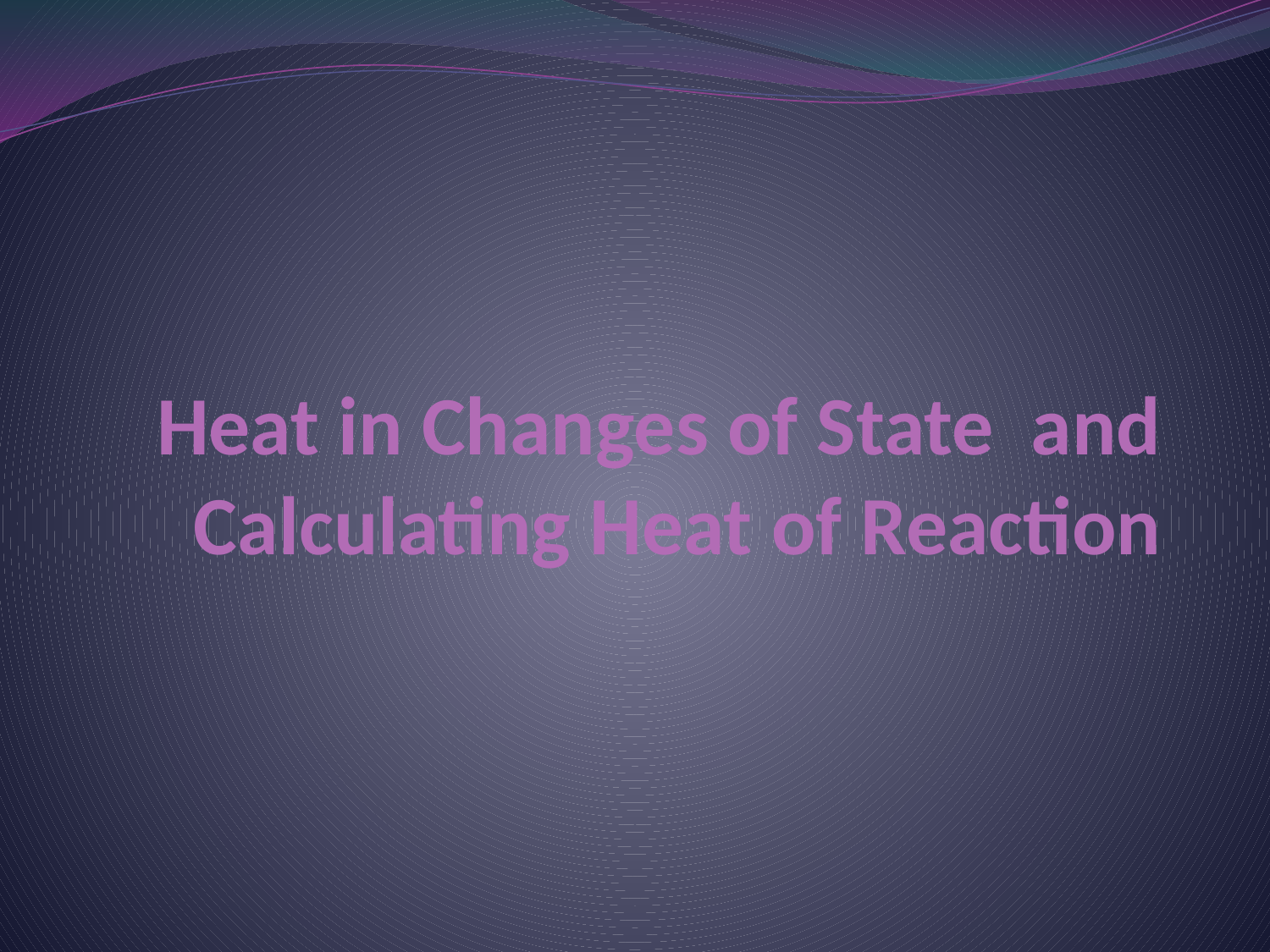

# Heat in Changes of State  and Calculating Heat of Reaction